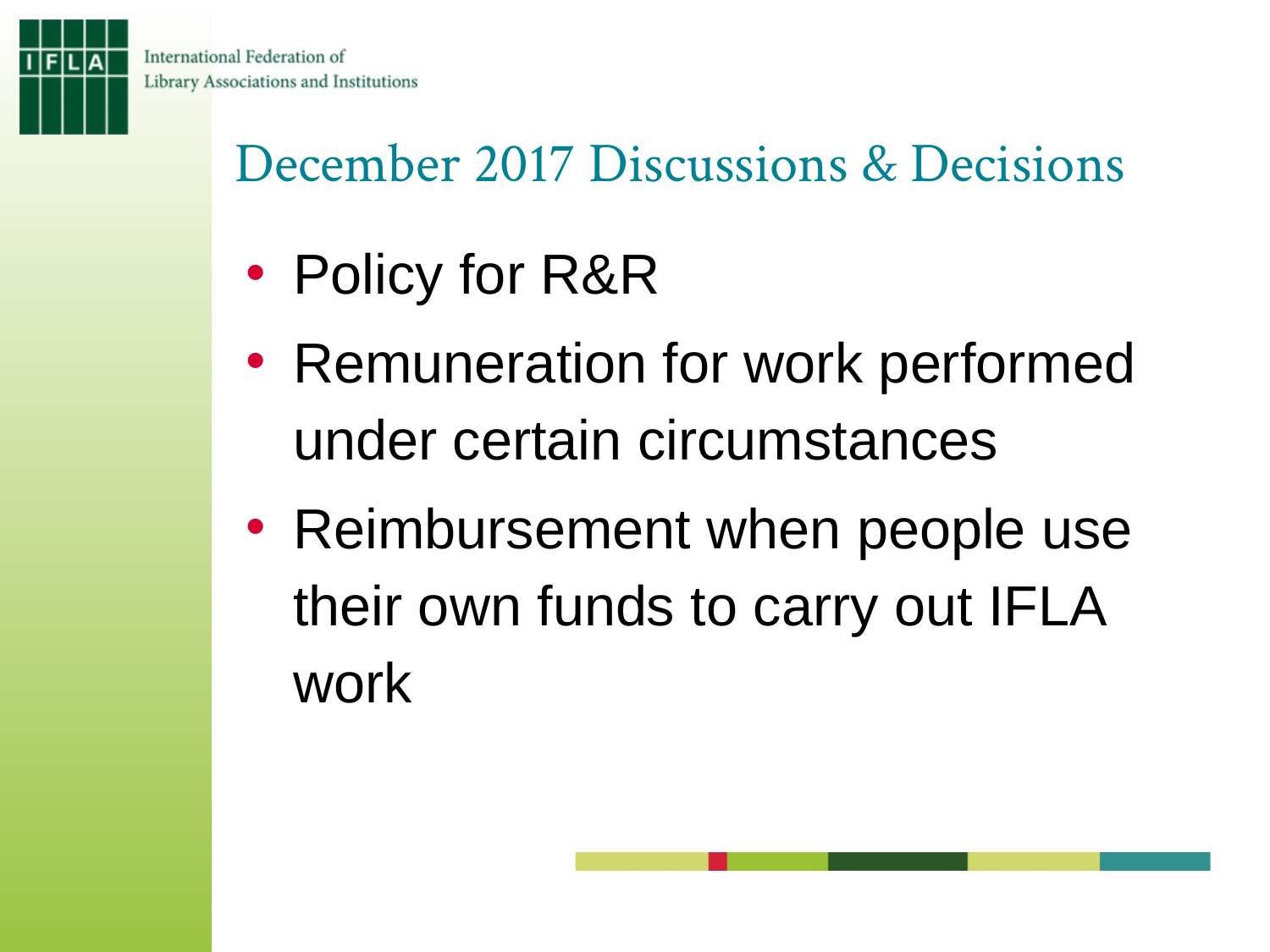

# December 2017 Discussions & Decisions
Policy for R&R
Remuneration for work performed under certain circumstances
Reimbursement when people use their own funds to carry out IFLA work